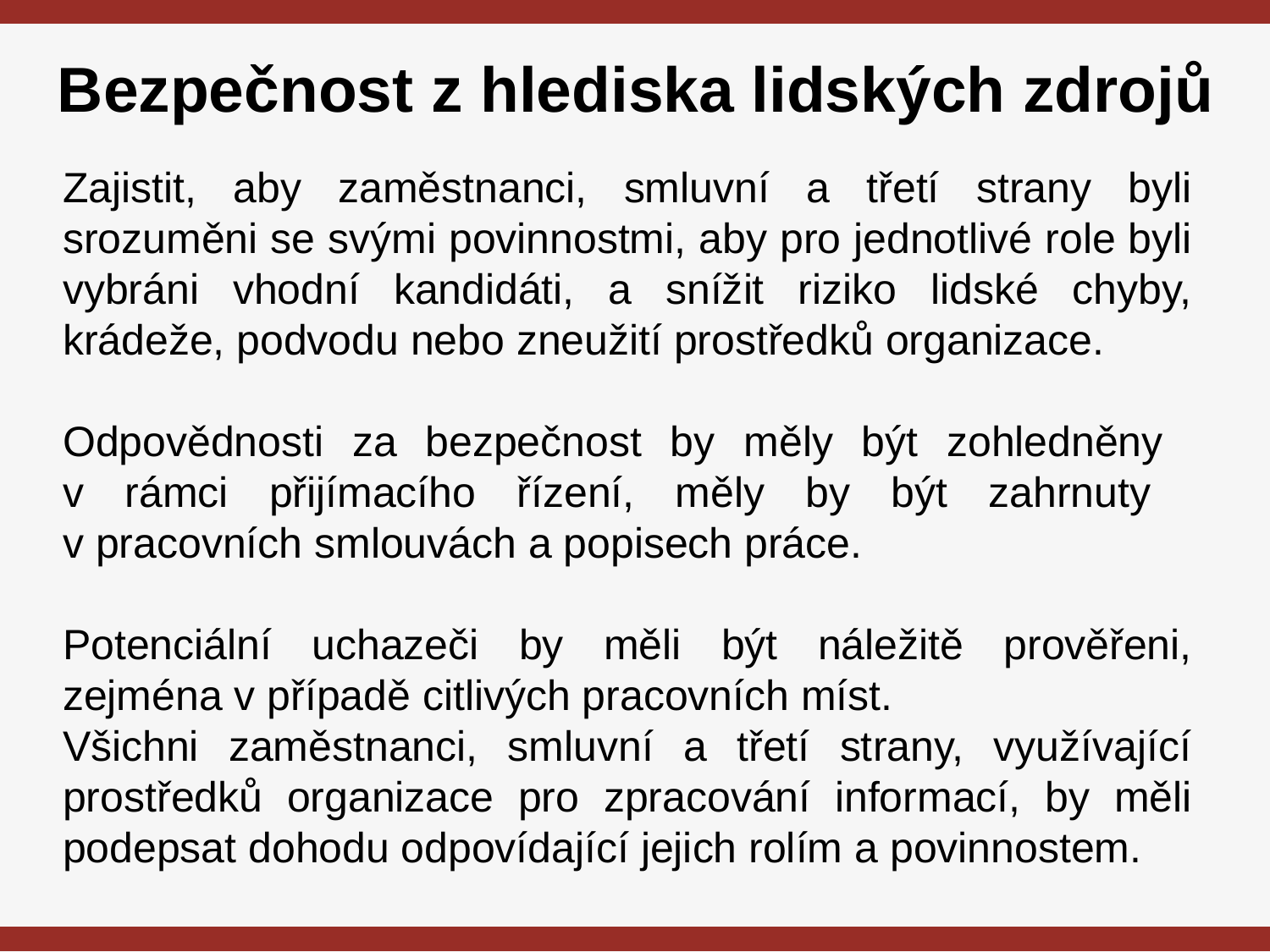

# Bezpečnost z hlediska lidských zdrojů
Zajistit, aby zaměstnanci, smluvní a třetí strany byli srozuměni se svými povinnostmi, aby pro jednotlivé role byli vybráni vhodní kandidáti, a snížit riziko lidské chyby, krádeže, podvodu nebo zneužití prostředků organizace.

Odpovědnosti za bezpečnost by měly být zohledněny
v rámci přijímacího řízení, měly by být zahrnuty
v pracovních smlouvách a popisech práce.

Potenciální uchazeči by měli být náležitě prověřeni, zejména v případě citlivých pracovních míst.
Všichni zaměstnanci, smluvní a třetí strany, využívající prostředků organizace pro zpracování informací, by měli podepsat dohodu odpovídající jejich rolím a povinnostem.